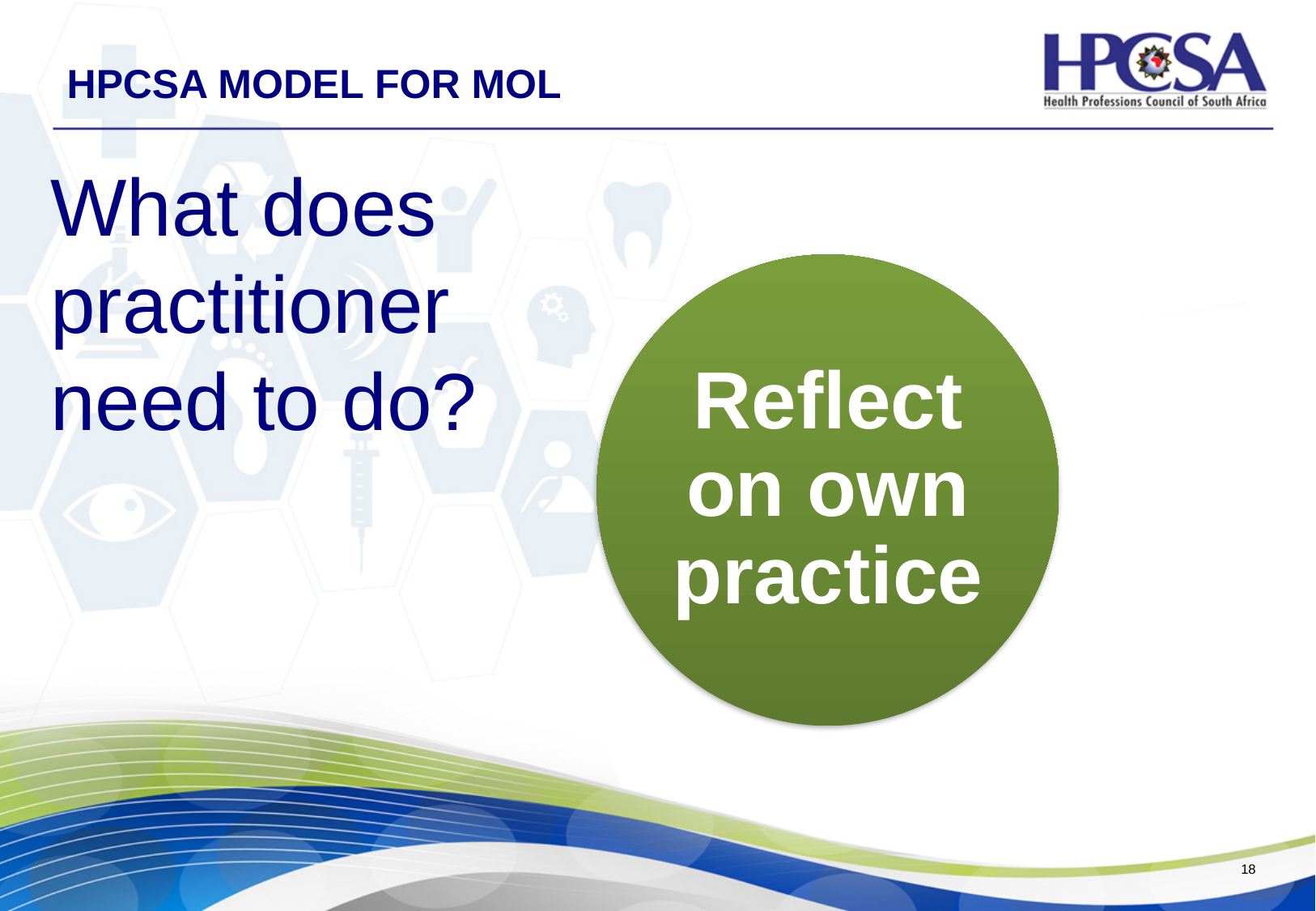

# HPCSA MODEL FOR MOL
What does practitioner need to do?
Reflect on own practice
18